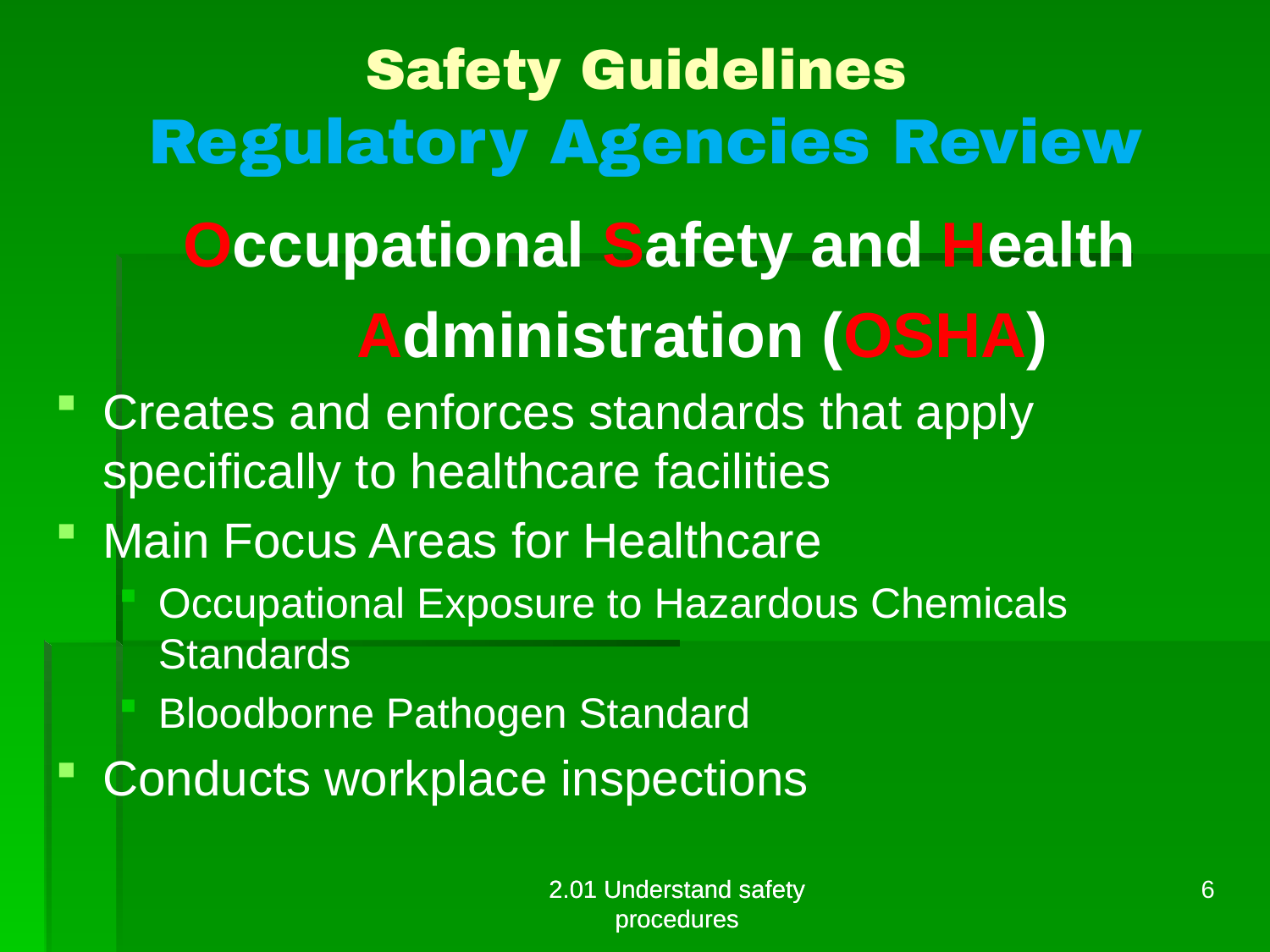

# Safety Guidelines Regulatory Agencies Review
	Occupational Safety and Health
			Administration (OSHA)
Creates and enforces standards that apply specifically to healthcare facilities
Main Focus Areas for Healthcare
Occupational Exposure to Hazardous Chemicals Standards
Bloodborne Pathogen Standard
Conducts workplace inspections
2.01 Understand safety procedures
2.01 Understand safety procedures
6